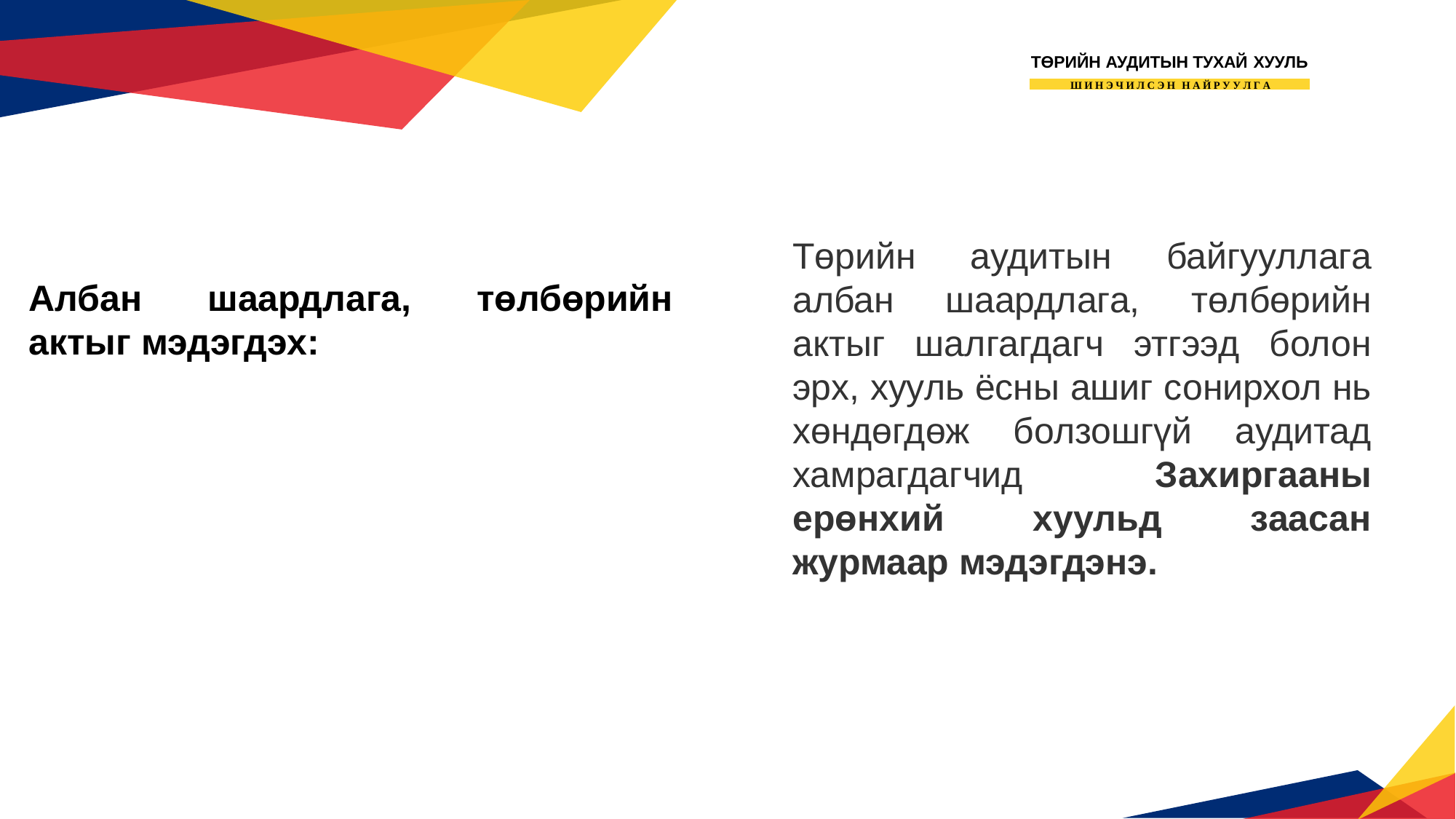

ТӨРИЙН АУДИТЫН ТУХАЙ ХУУЛЬ
Ш И Н Э Ч И Л С Э Н  Н А Й Р У У Л Г А
Төрийн аудитын байгууллага албан шаардлага, төлбөрийн актыг шалгагдагч этгээд болон эрх, хууль ёсны ашиг сонирхол нь хөндөгдөж болзошгүй аудитад хамрагдагчид Захиргааны ерөнхий хуульд заасан журмаар мэдэгдэнэ.
Албан шаардлага, төлбөрийн актыг мэдэгдэх: